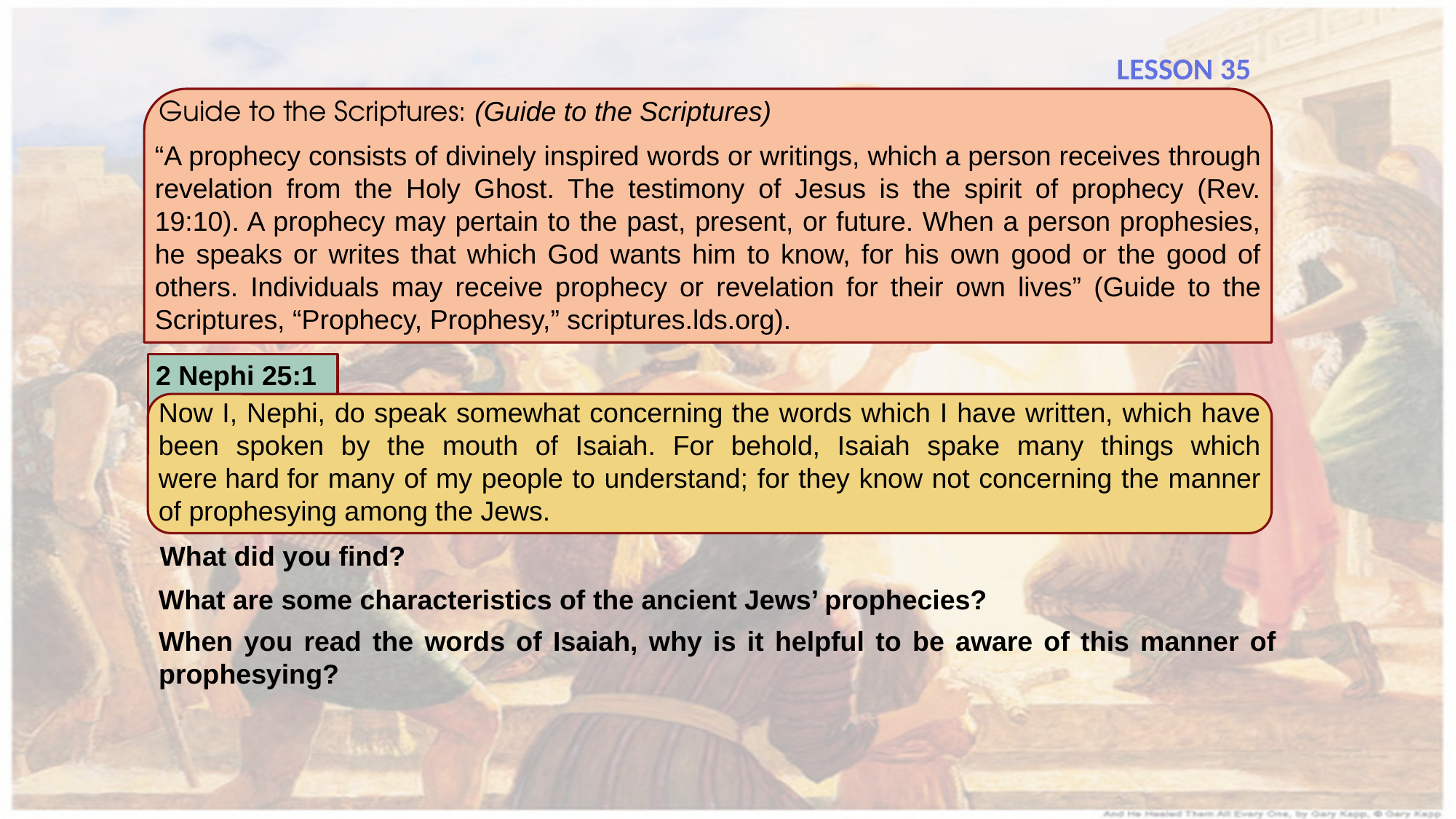

LESSON 35

Guide to the Scriptures: (Guide to the Scriptures)
“A prophecy consists of divinely inspired words or writings, which a person receives through revelation from the Holy Ghost. The testimony of Jesus is the spirit of prophecy (Rev. 19:10). A prophecy may pertain to the past, present, or future. When a person prophesies, he speaks or writes that which God wants him to know, for his own good or the good of others. Individuals may receive prophecy or revelation for their own lives” (Guide to the Scriptures, “Prophecy, Prophesy,” scriptures.lds.org).
2 Nephi 25:1

Now I, Nephi, do speak somewhat concerning the words which I have written, which have been spoken by the mouth of Isaiah. For behold, Isaiah spake many things which were hard for many of my people to understand; for they know not concerning the manner of prophesying among the Jews.

What did you find?
What are some characteristics of the ancient Jews’ prophecies?
When you read the words of Isaiah, why is it helpful to be aware of this manner of prophesying?